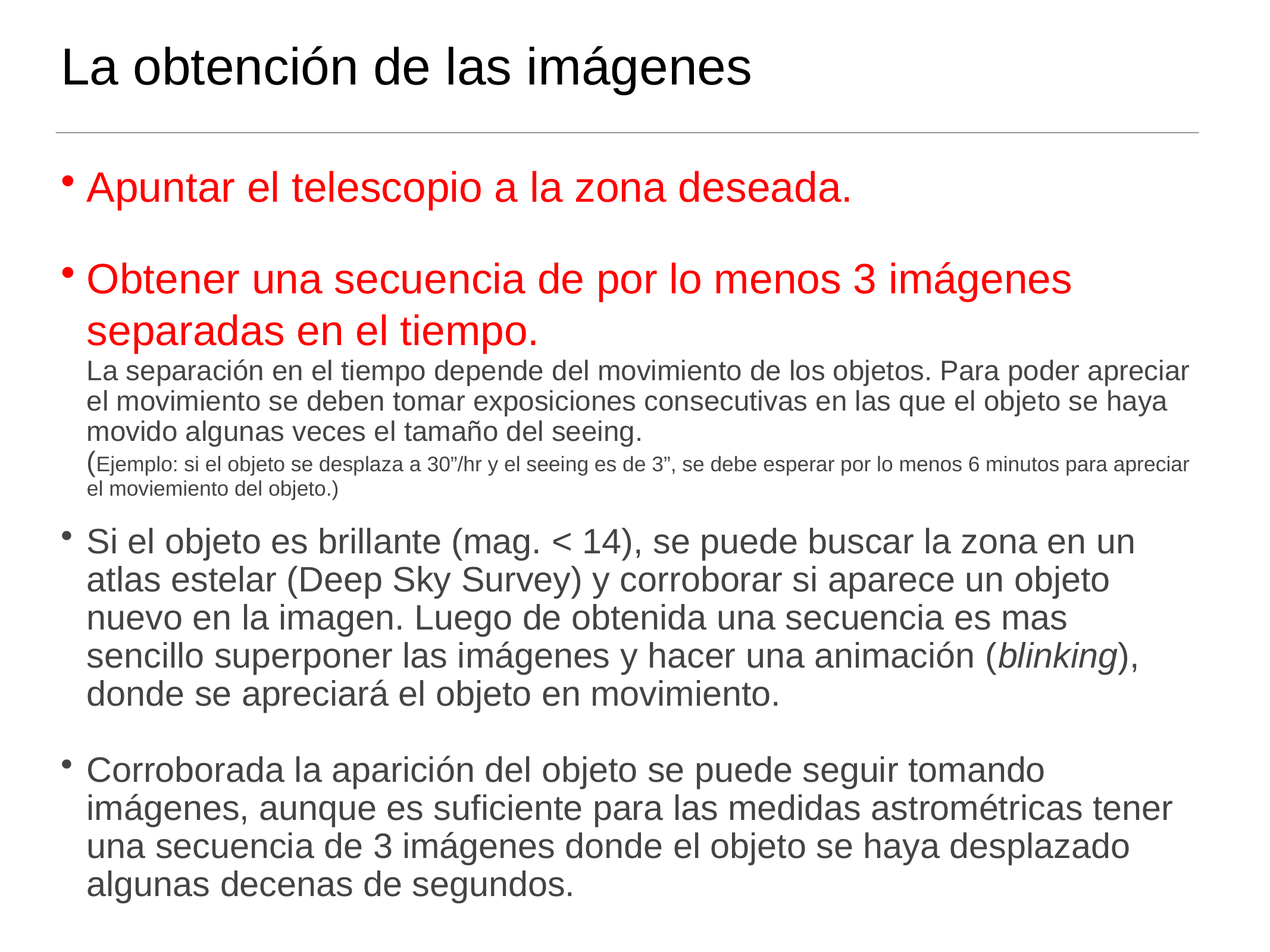

# La obtención de las imágenes
Apuntar el telescopio a la zona deseada.

Obtener una secuencia de por lo menos 3 imágenes separadas en el tiempo.
	La separación en el tiempo depende del movimiento de los objetos. Para poder apreciar el movimiento se deben tomar exposiciones consecutivas en las que el objeto se haya movido algunas veces el tamaño del seeing.
	(Ejemplo: si el objeto se desplaza a 30”/hr y el seeing es de 3”, se debe esperar por lo menos 6 minutos para apreciar el moviemiento del objeto.)

Si el objeto es brillante (mag. < 14), se puede buscar la zona en un atlas estelar (Deep Sky Survey) y corroborar si aparece un objeto nuevo en la imagen. Luego de obtenida una secuencia es mas sencillo superponer las imágenes y hacer una animación (blinking), donde se apreciará el objeto en movimiento.

Corroborada la aparición del objeto se puede seguir tomando imágenes, aunque es suficiente para las medidas astrométricas tener una secuencia de 3 imágenes donde el objeto se haya desplazado algunas decenas de segundos.